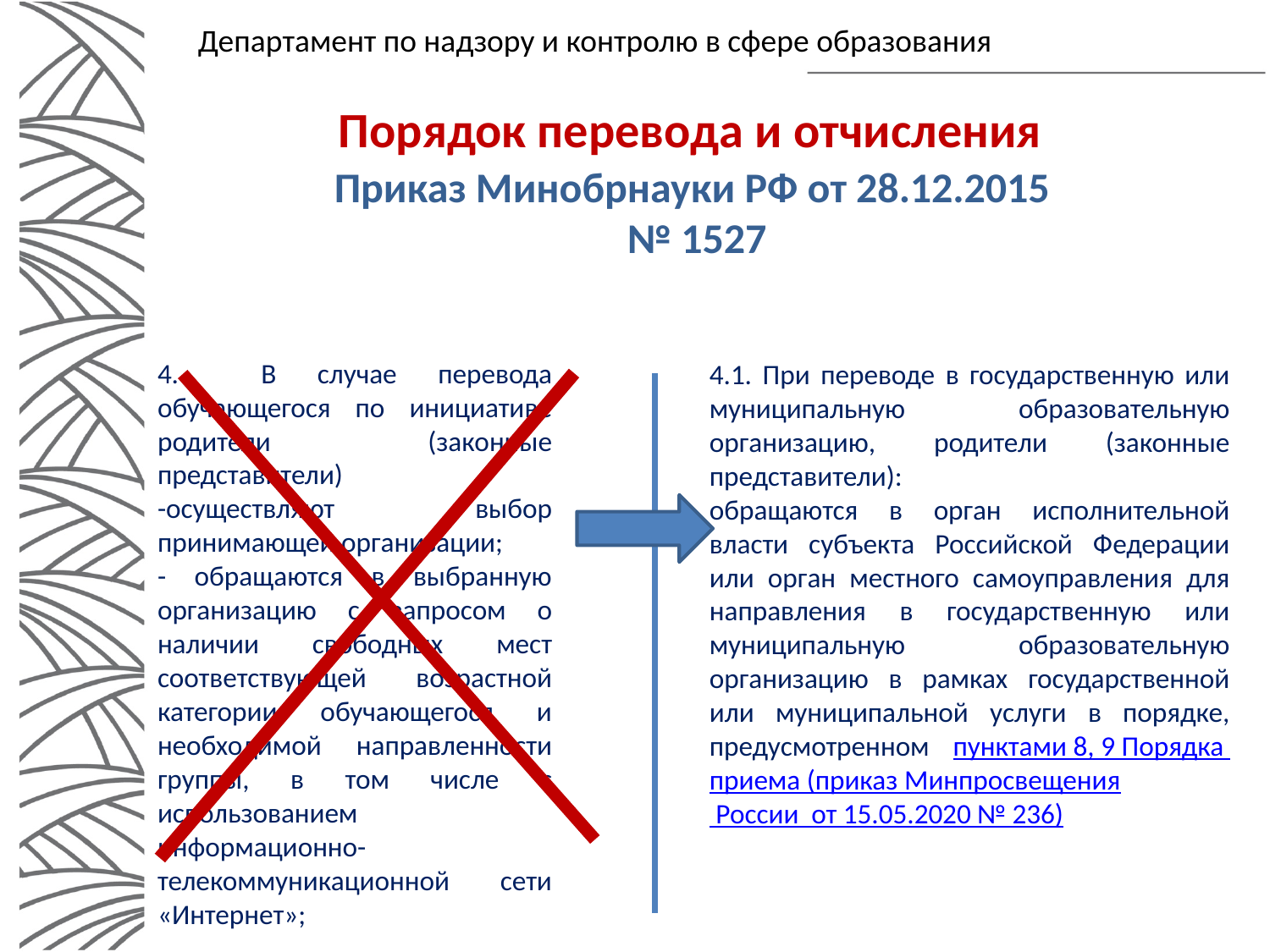

Департамент по надзору и контролю в сфере образования

Порядок перевода и отчисления
Приказ Минобрнауки РФ от 28.12.2015
№ 1527

4.  В случае перевода обучающегося по инициативе родители (законные представители)
-осуществляют выбор принимающей организации;
- обращаются в выбранную организацию с запросом о наличии свободных мест соответствующей возрастной категории обучающегося и необходимой направленности группы, в том числе с использованием информационно-телекоммуникационной сети «Интернет»;

4.1. При переводе в государственную или муниципальную образовательную организацию, родители (законные представители):
обращаются в орган исполнительной власти субъекта Российской Федерации или орган местного самоуправления для направления в государственную или муниципальную образовательную организацию в рамках государственной или муниципальной услуги в порядке, предусмотренном пунктами 8, 9 Порядка приема (приказ Минпросвещения России  от 15.05.2020 № 236)